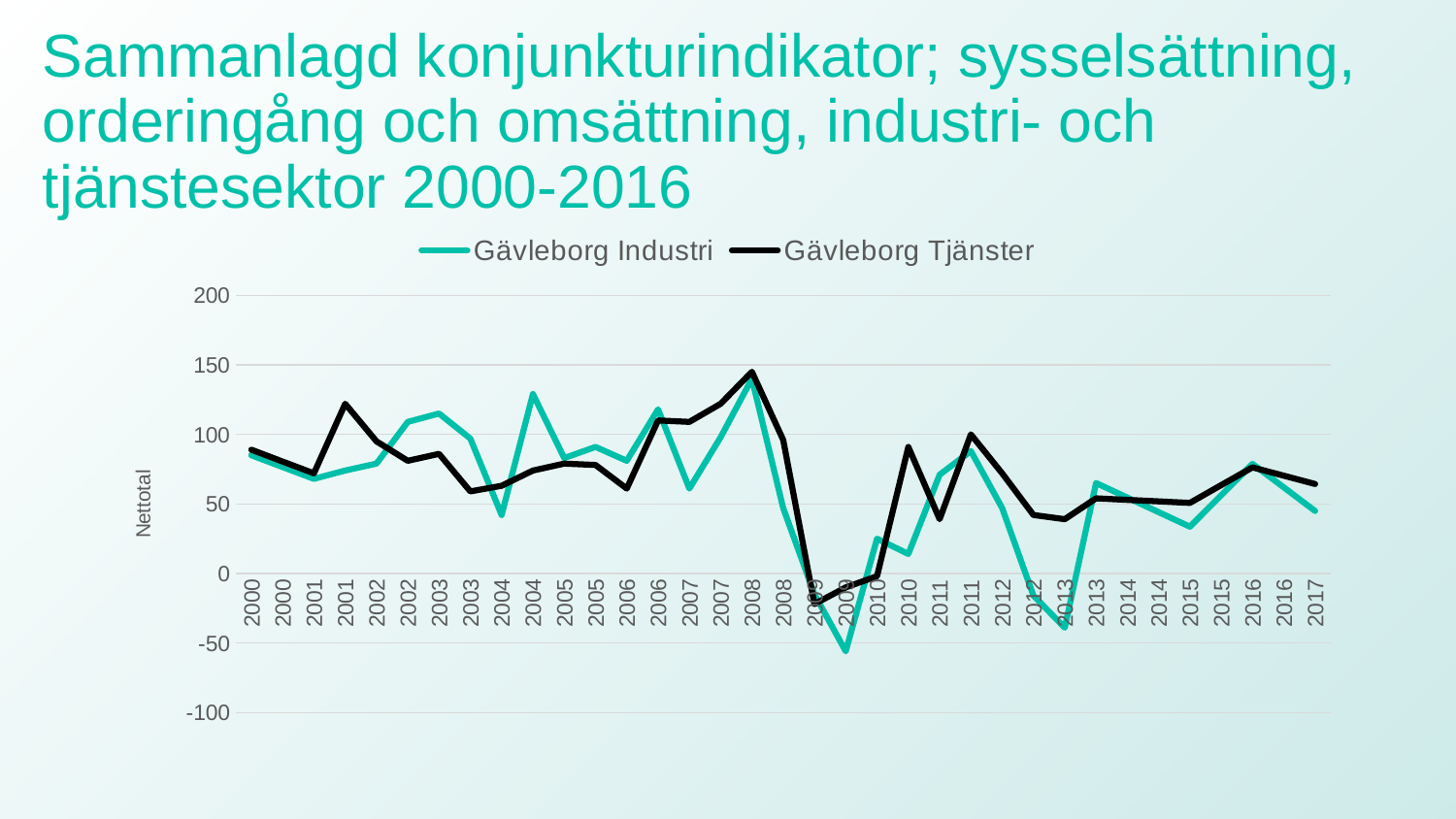

# Sammanlagd konjunkturindikator; sysselsättning, orderingång och omsättning, industri- och tjänstesektor 2000-2016

### Chart

| Category | Gävleborg | Gävleborg |
|---|---|---|
| 2000 | 85.0 | 89.0 |
| 2000 | 76.5 | 80.5 |
| 2001 | 68.0 | 72.0 |
| 2001 | 74.0 | 122.0 |
| 2002 | 79.0 | 95.0 |
| 2002 | 109.0 | 81.0 |
| 2003 | 115.0 | 86.0 |
| 2003 | 97.0 | 59.0 |
| 2004 | 42.0 | 63.0 |
| 2004 | 129.0 | 74.0 |
| 2005 | 83.0 | 79.0 |
| 2005 | 91.0 | 78.0 |
| 2006 | 81.0 | 61.0 |
| 2006 | 118.0 | 110.0 |
| 2007 | 61.0 | 109.0 |
| 2007 | 98.0 | 122.0 |
| 2008 | 140.0 | 145.0 |
| 2008 | 47.0 | 96.0 |
| 2009 | -15.0 | -22.0 |
| 2009 | -56.0 | -10.0 |
| 2010 | 25.0 | -2.0 |
| 2010 | 14.0 | 91.0 |
| 2011 | 71.0 | 39.0 |
| 2011 | 88.0 | 100.0 |
| 2012 | 47.0 | 72.0 |
| 2012 | -16.0 | 42.0 |
| 2013 | -39.0 | 39.0 |
| 2013 | 65.0 | 54.0 |
| 2014 | 54.533333333333324 | 52.9 |
| 2014 | 44.06666666666666 | 51.8 |
| 2015 | 33.599999999999994 | 50.7 |
| 2015 | 56.2 | 63.5 |
| 2016 | 78.80000000000001 | 76.3 |
| 2016 | 61.85000000000001 | 70.30000000000001 |
| 2017 | 44.9 | 64.30000000000001 |